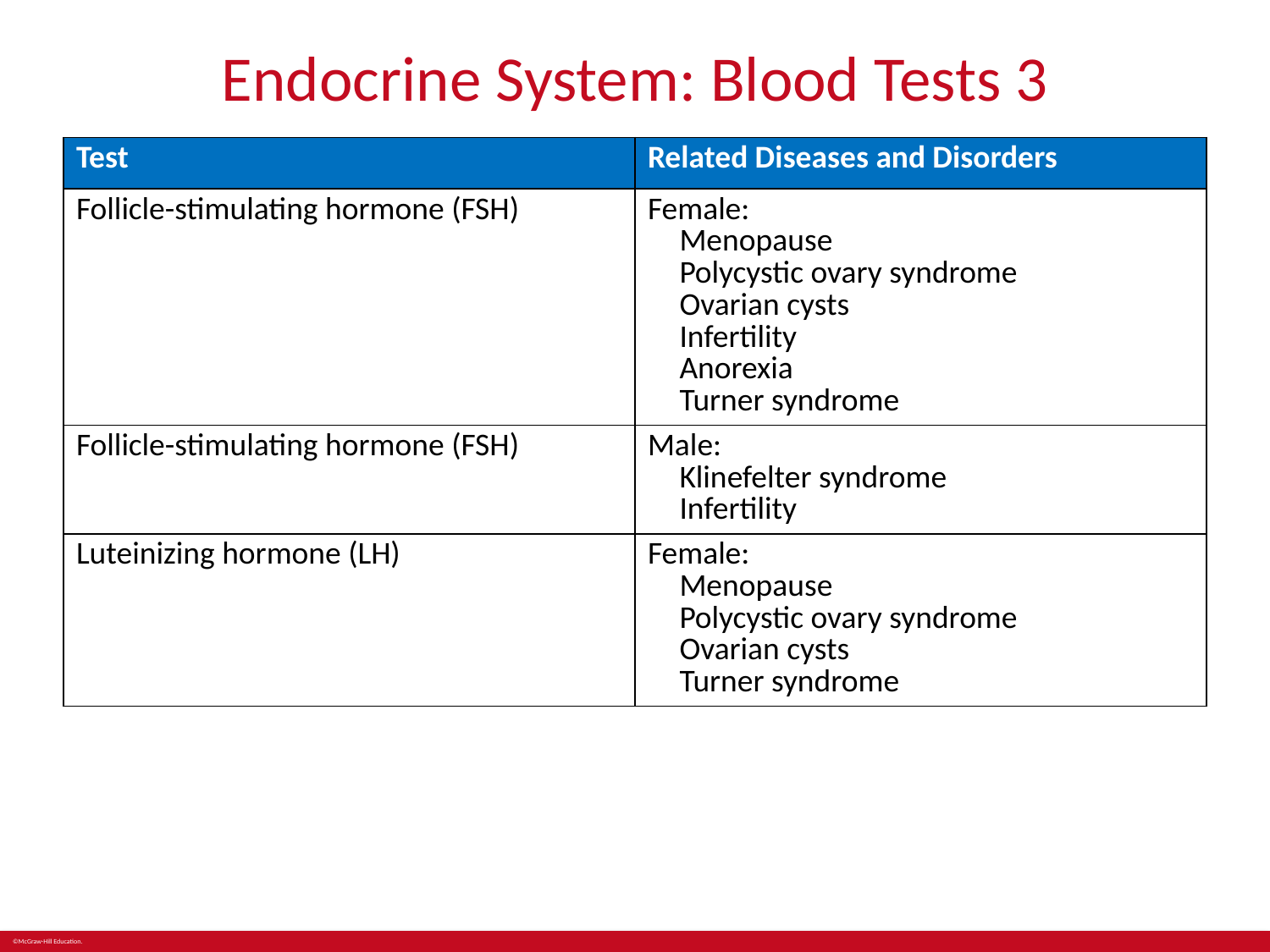

# Endocrine System: Blood Tests 3
| Test | Related Diseases and Disorders |
| --- | --- |
| Follicle-stimulating hormone (FSH) | Female: Menopause Polycystic ovary syndrome Ovarian cysts Infertility Anorexia Turner syndrome |
| Follicle-stimulating hormone (FSH) | Male: Klinefelter syndrome Infertility |
| Luteinizing hormone (LH) | Female: Menopause Polycystic ovary syndrome Ovarian cysts Turner syndrome |